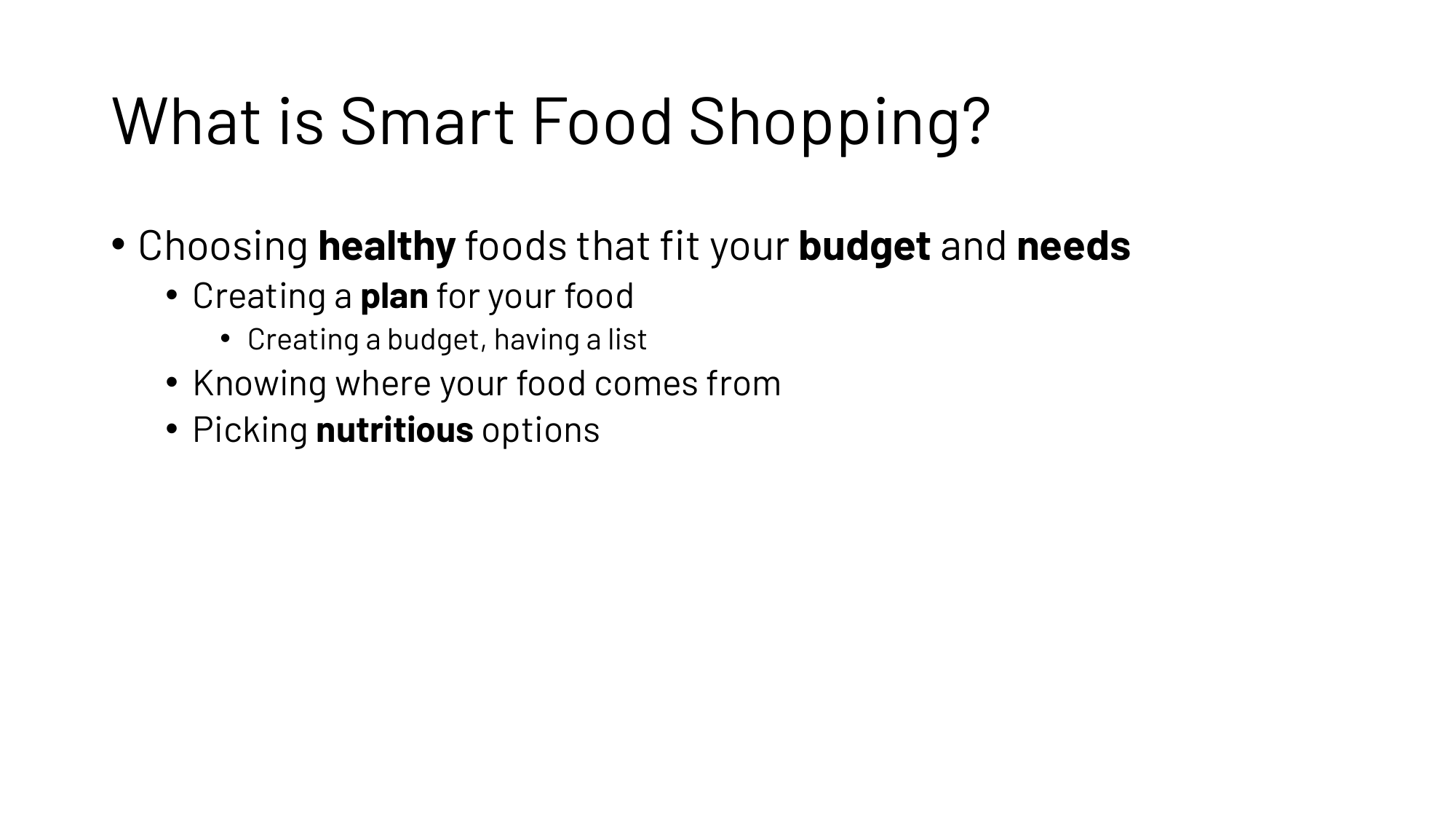

# What is Smart Food Shopping?
Choosing healthy foods that fit your budget and needs
Creating a plan for your food
Creating a budget, having a list
Knowing where your food comes from
Picking nutritious options